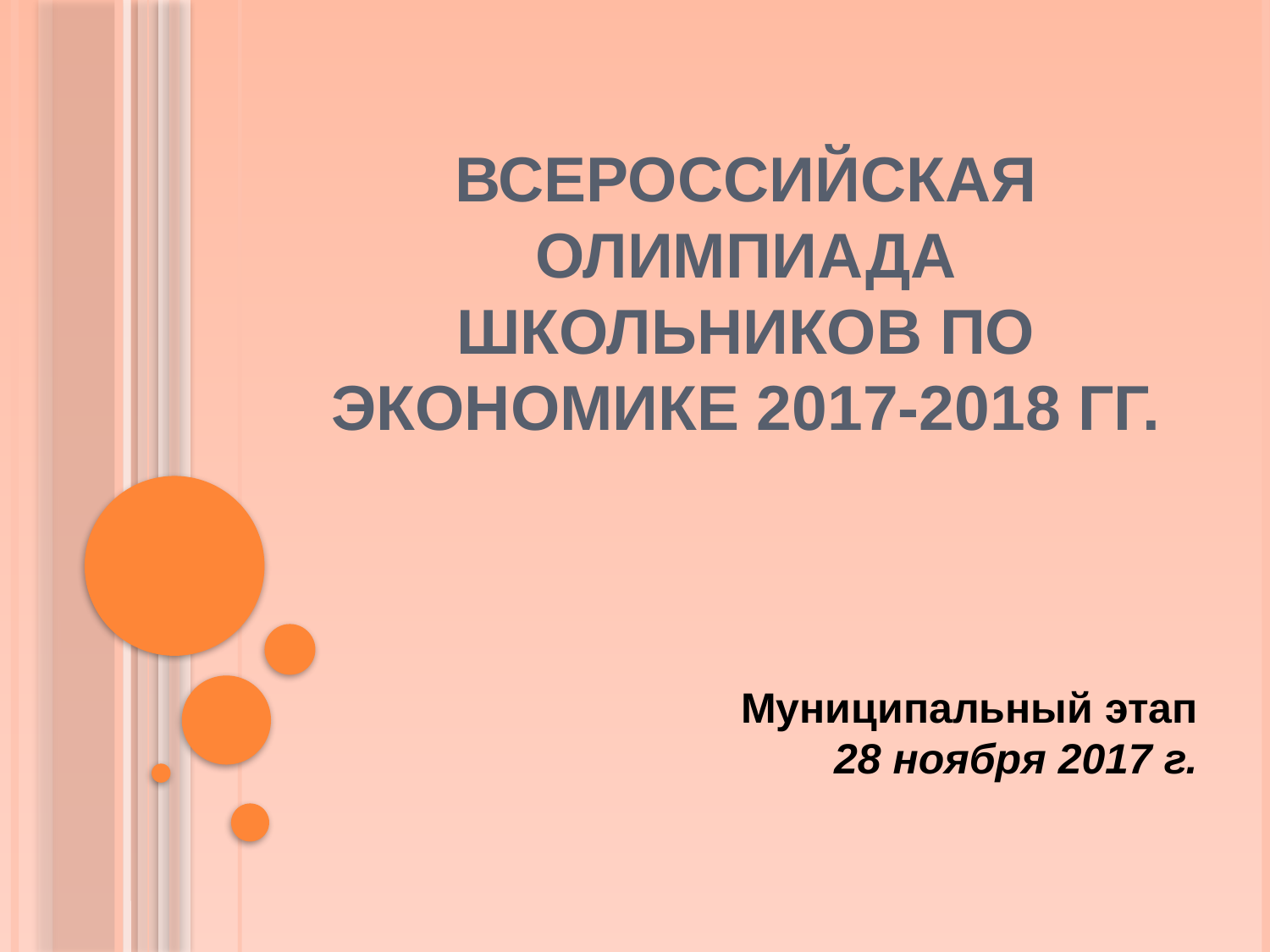

# Всероссийская олимпиада школьников по экономике 2017-2018 гг.
Муниципальный этап
28 ноября 2017 г.